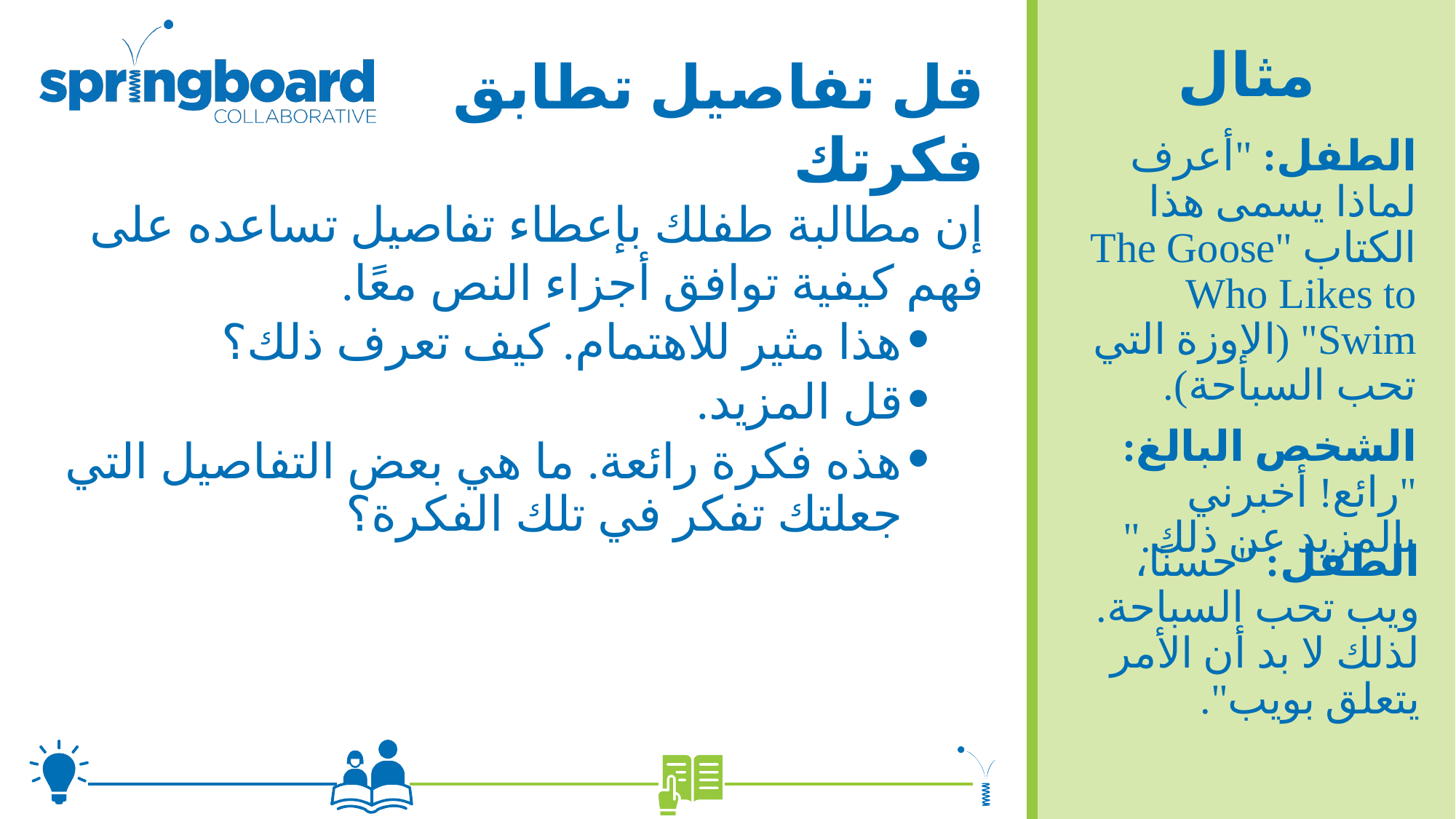

# قل تفاصيل تطابق فكرتك
مثال
الطفل: "أعرف لماذا يسمى هذا الكتاب "The Goose Who Likes to Swim" (الإوزة التي تحب السباحة).
الشخص البالغ: "رائع! أخبرني بالمزيد عن ذلك."
إن مطالبة طفلك بإعطاء تفاصيل تساعده على فهم كيفية توافق أجزاء النص معًا.
هذا مثير للاهتمام. كيف تعرف ذلك؟
قل المزيد.
هذه فكرة رائعة. ما هي بعض التفاصيل التي جعلتك تفكر في تلك الفكرة؟

الطفل: "حسنًا، ويب تحب السباحة. لذلك لا بد أن الأمر يتعلق بويب".